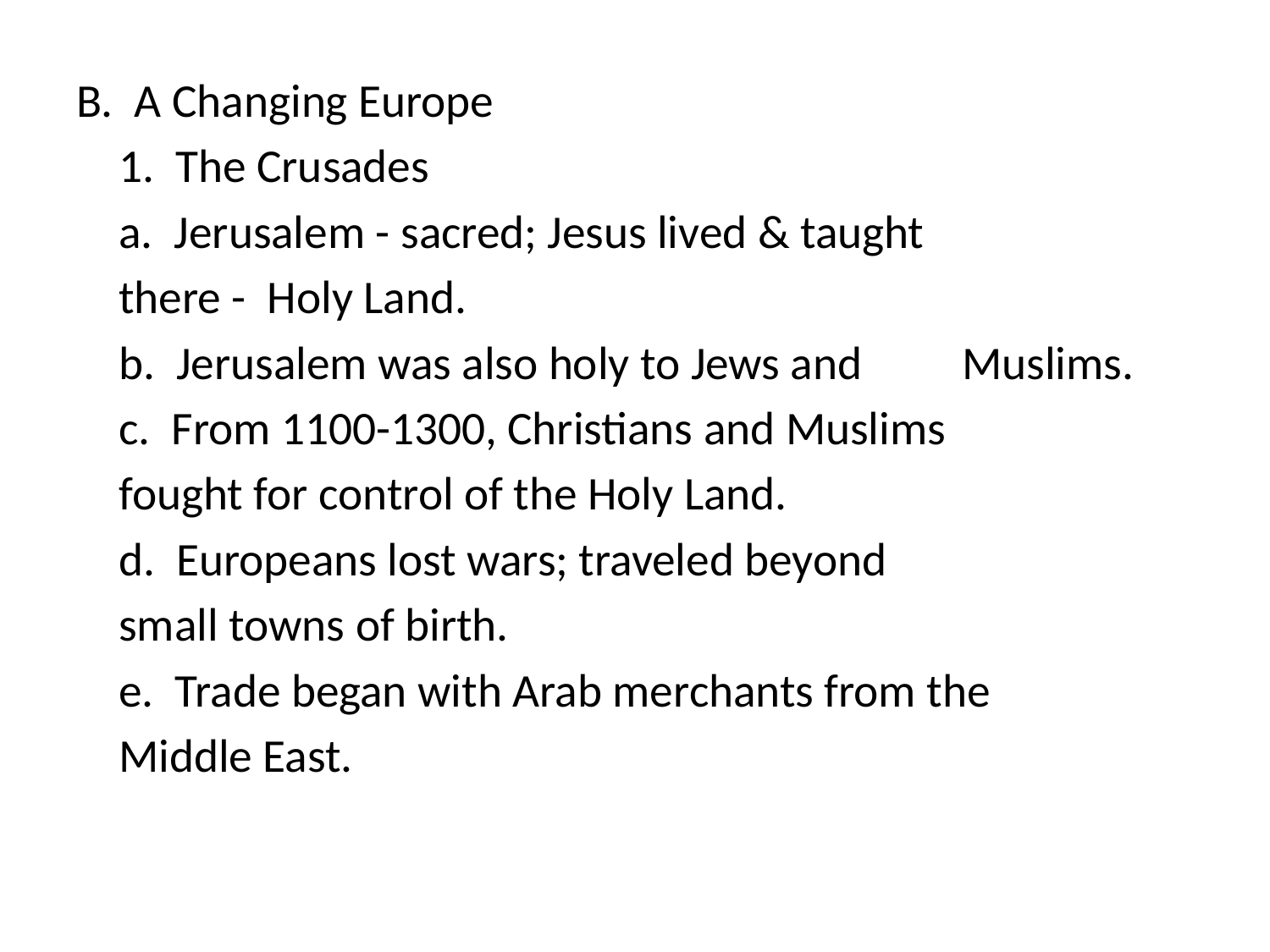

B.  A Changing Europe
		1.  The Crusades
			a.  Jerusalem - sacred; Jesus lived & taught
				there -  Holy Land.
			b.  Jerusalem was also holy to Jews and 						Muslims.
			c.  From 1100-1300, Christians and Muslims
				fought for control of the Holy Land.
			d.  Europeans lost wars; traveled beyond
				small towns of birth.
			e.  Trade began with Arab merchants from the
				Middle East.